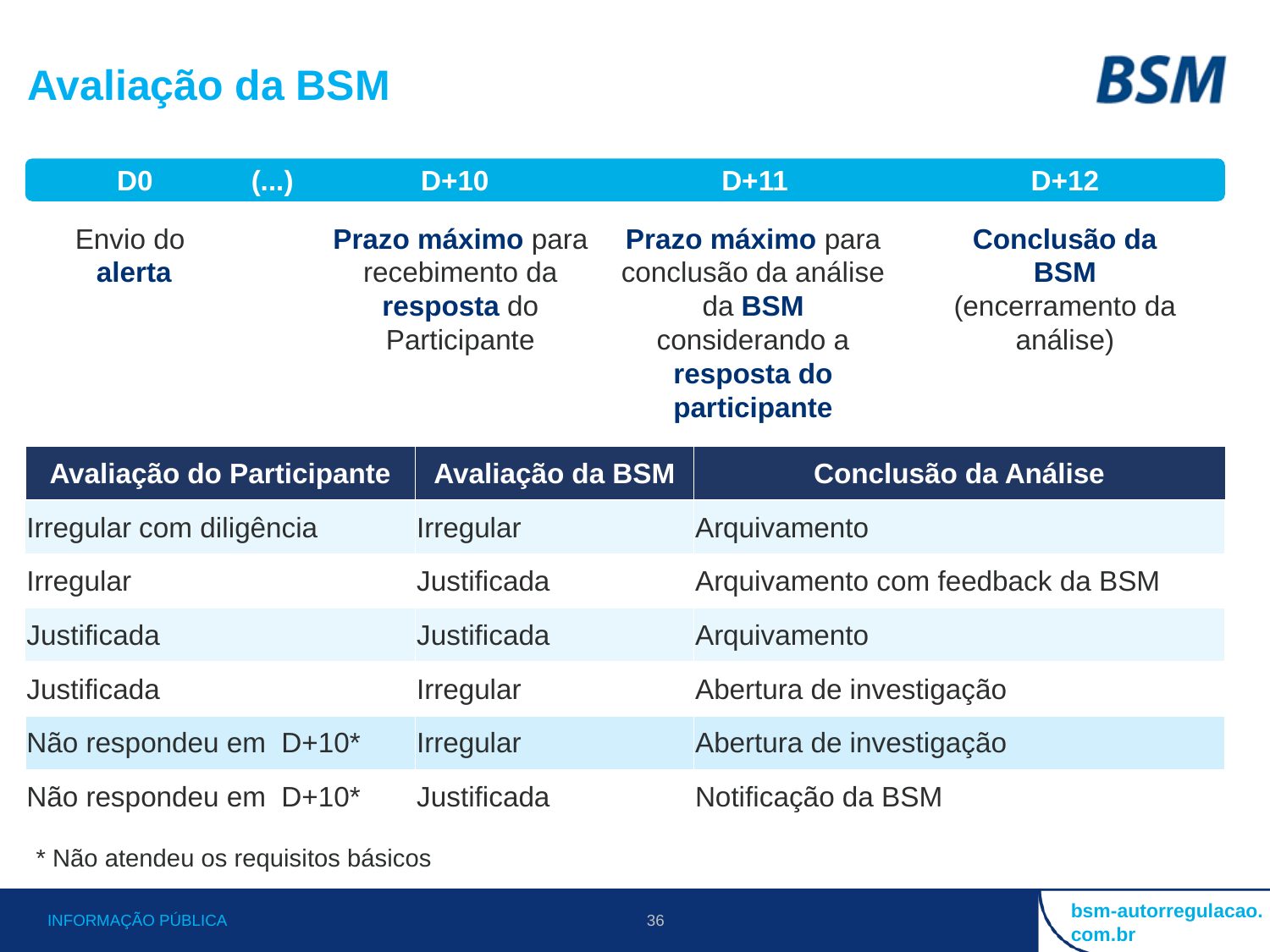

Avaliação da BSM
D0
(...)
D+10
D+11
D+12

Envio do
 alerta
Prazo máximo para conclusão da análise da BSM considerando a resposta do participante
Conclusão da BSM (encerramento da análise)
Prazo máximo para recebimento da resposta do Participante
| Avaliação do Participante | Avaliação da BSM | Conclusão da Análise |
| --- | --- | --- |
| Irregular com diligência | Irregular | Arquivamento |
| Irregular | Justificada | Arquivamento com feedback da BSM |
| Justificada | Justificada | Arquivamento |
| Justificada | Irregular | Abertura de investigação |
| Não respondeu em D+10\* | Irregular | Abertura de investigação |
| Não respondeu em D+10\* | Justificada | Notificação da BSM |
* Não atendeu os requisitos básicos